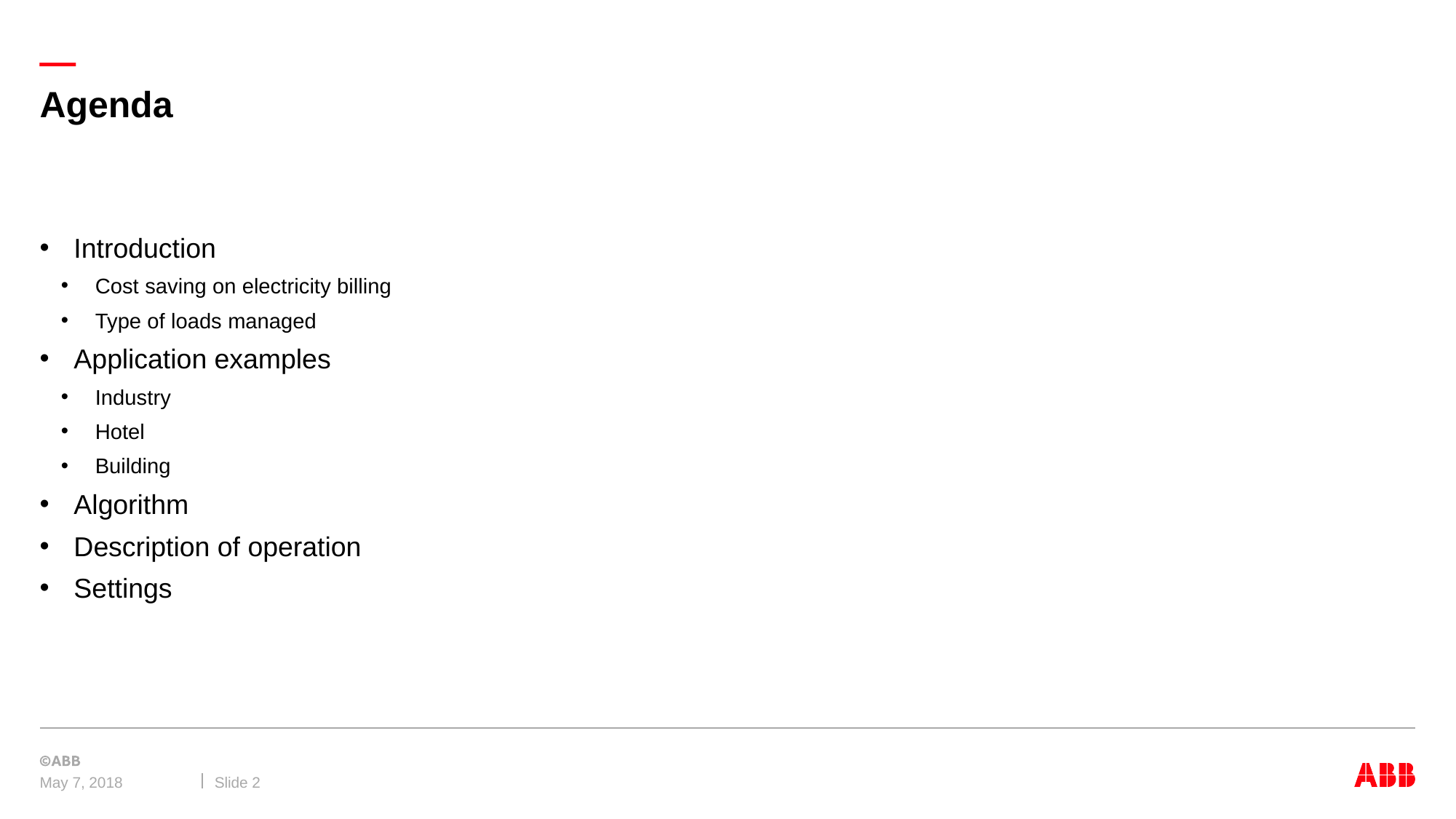

# Agenda

Introduction
Cost saving on electricity billing
Type of loads managed
Application examples
Industry
Hotel
Building
Algorithm
Description of operation
Settings

Slide 2
May 7, 2018